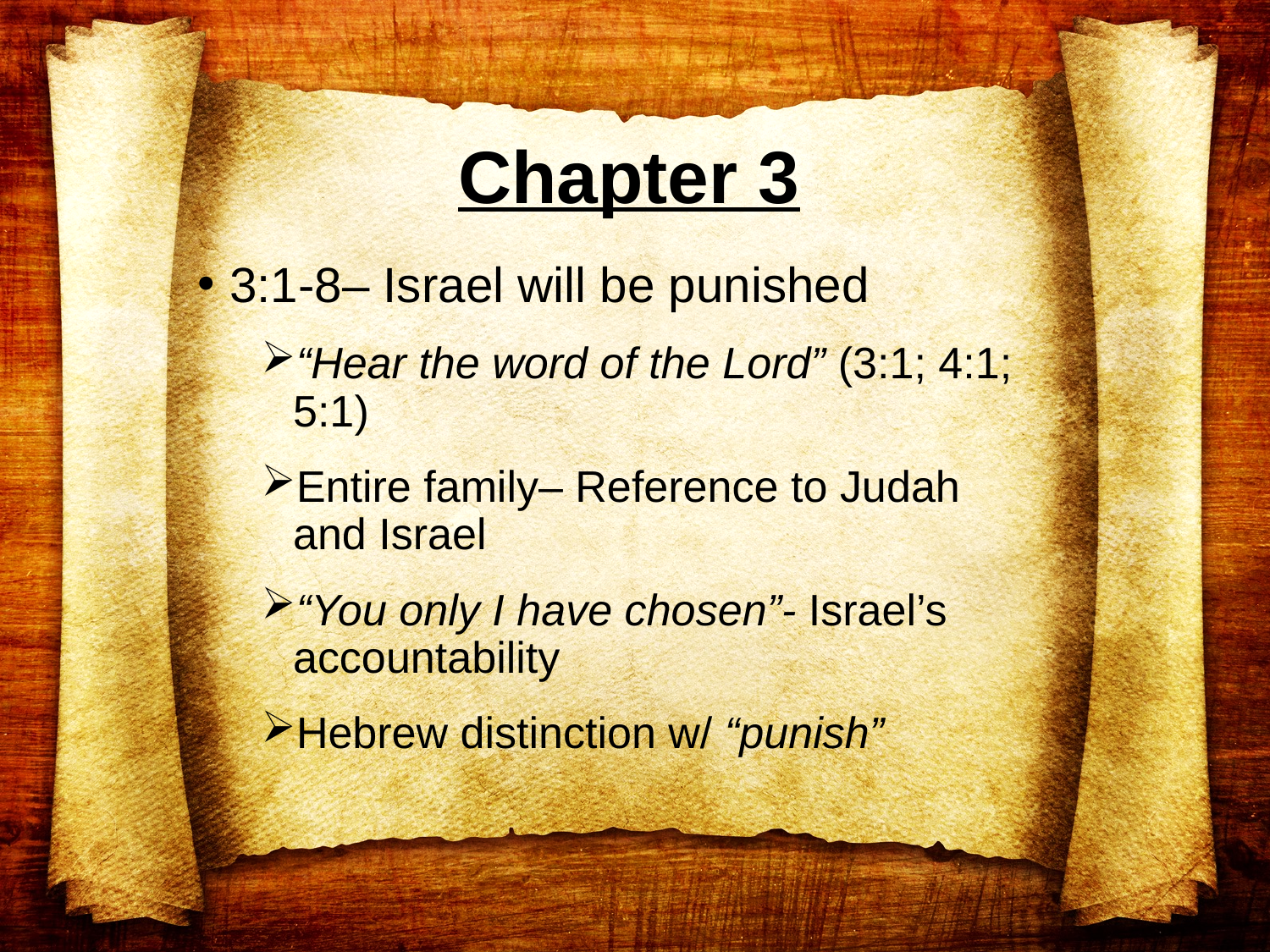

# Chapter 3
3:1-8– Israel will be punished
“Hear the word of the Lord” (3:1; 4:1; 5:1)
Entire family– Reference to Judah and Israel
“You only I have chosen”- Israel’s accountability
Hebrew distinction w/ “punish”